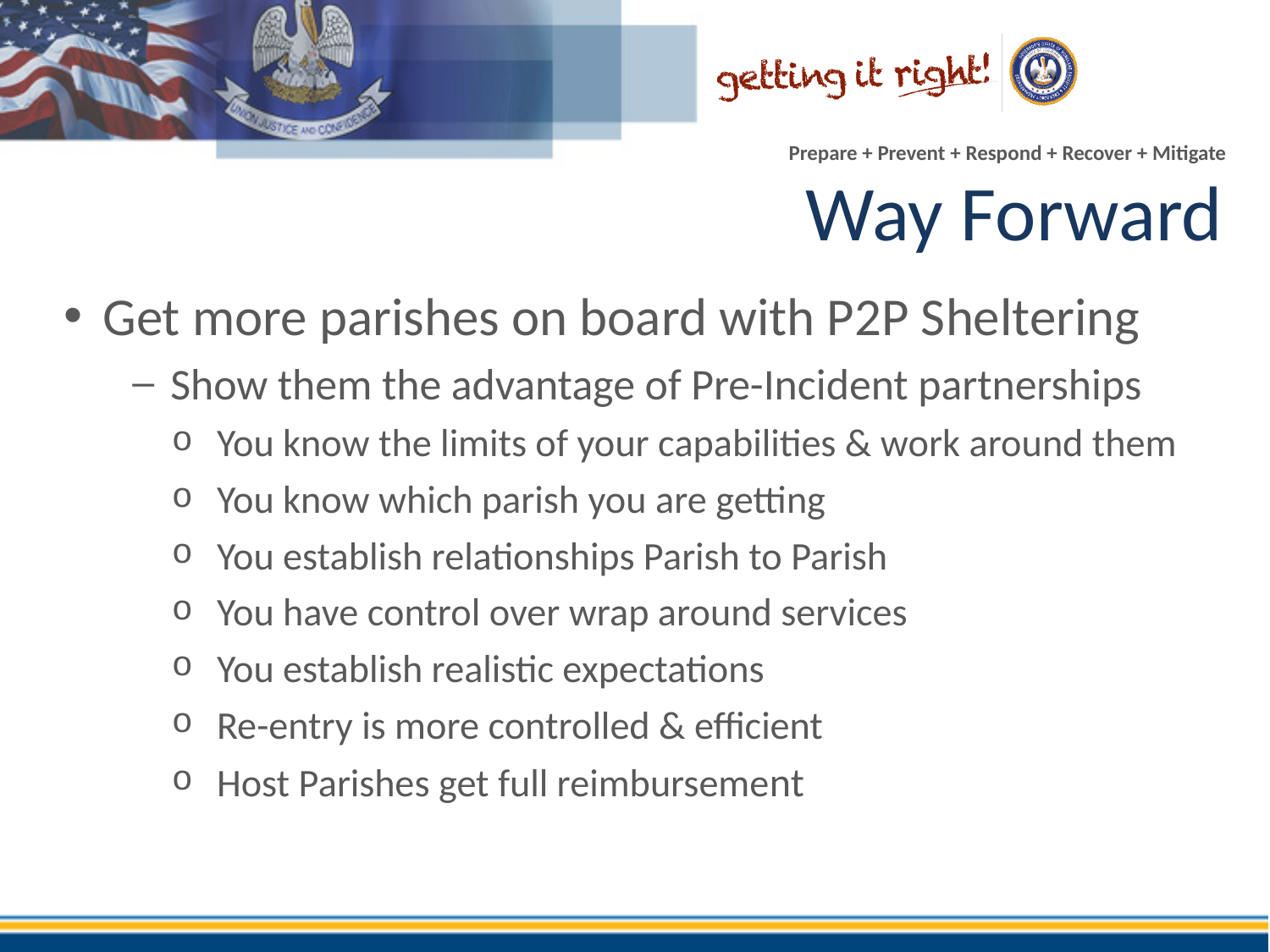

# Way Forward
Get more parishes on board with P2P Sheltering
Show them the advantage of Pre-Incident partnerships
You know the limits of your capabilities & work around them
You know which parish you are getting
You establish relationships Parish to Parish
You have control over wrap around services
You establish realistic expectations
Re-entry is more controlled & efficient
Host Parishes get full reimbursement